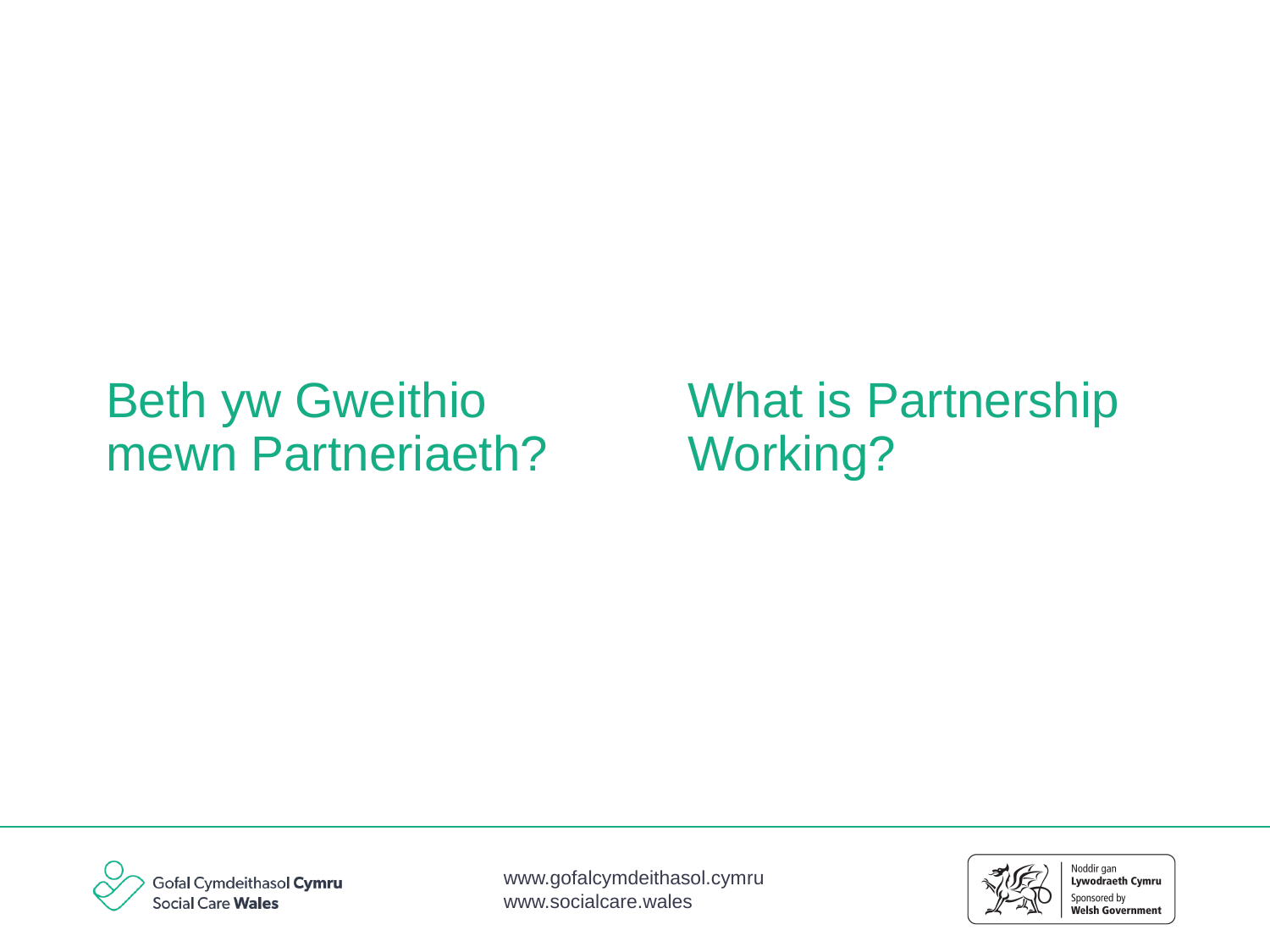

What is Partnership Working?

Beth yw Gweithio mewn Partneriaeth?